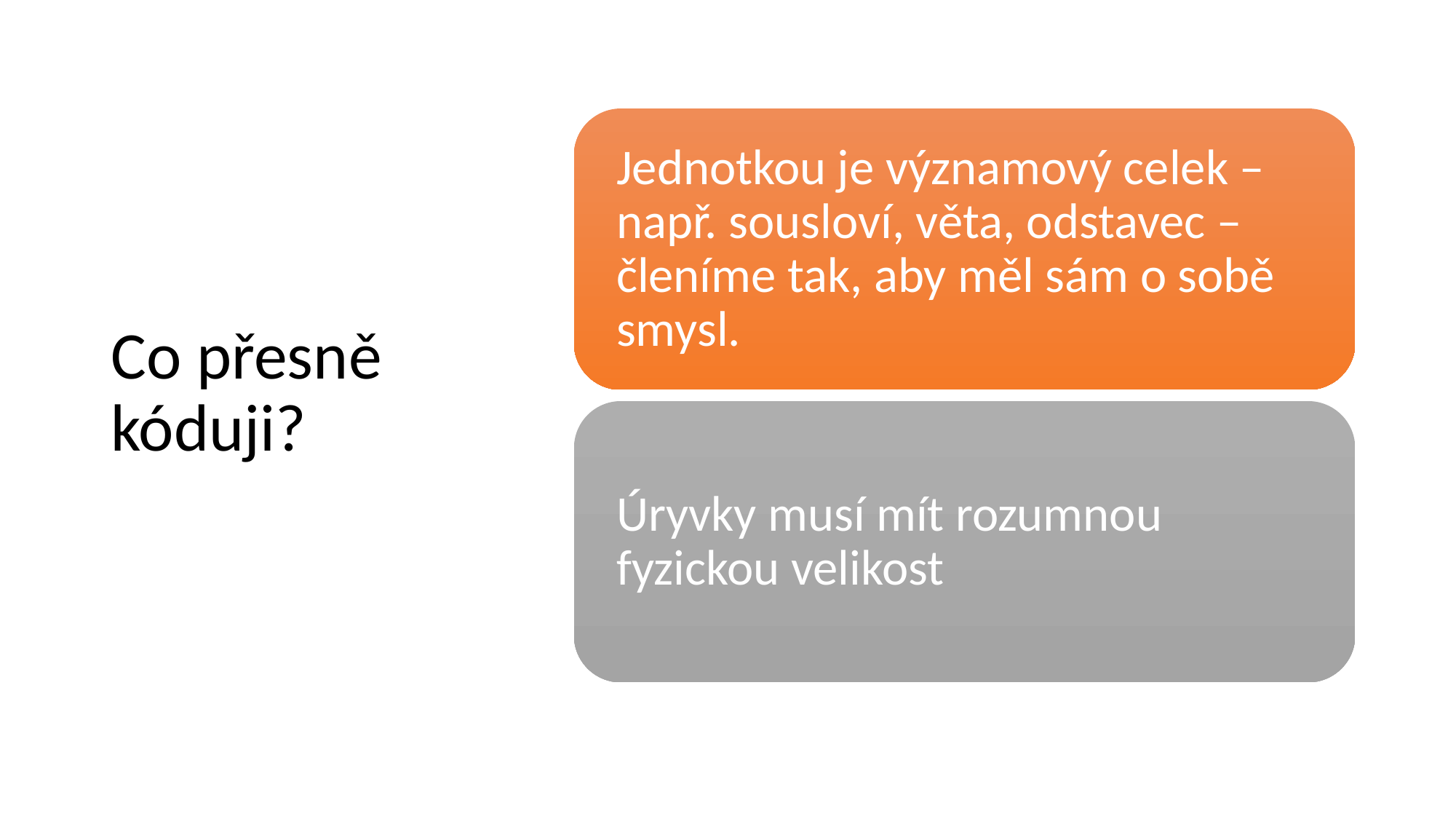

# Co přesně kóduji?
Co přesně kóduji?
Jednotkou je významový celek – např. sousloví, věta, odstavec – členíme tak, aby měl sám o sobě smysl.
Úryvky musí mít rozumnou fyzickou velikost